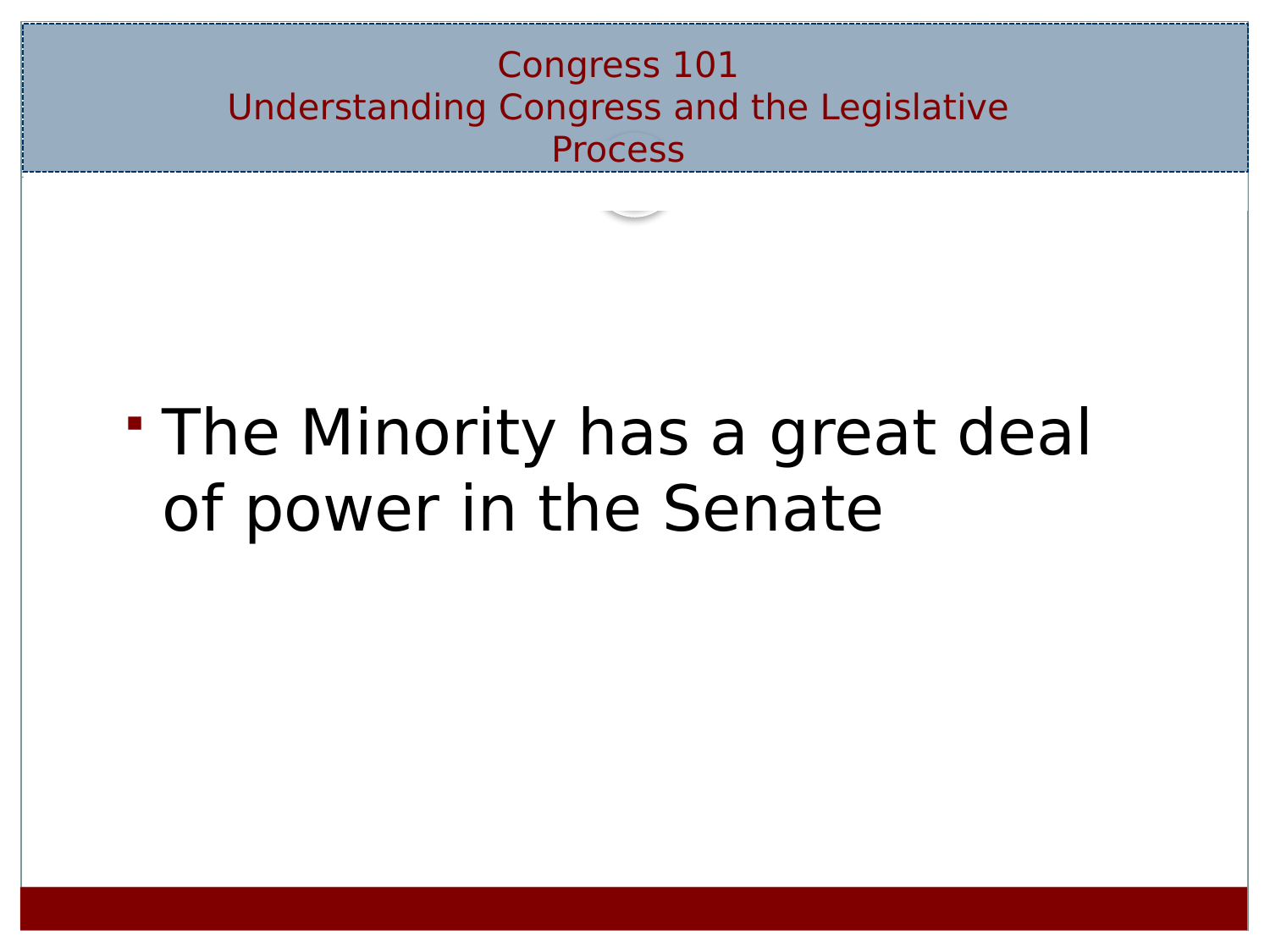

Congress 101
Understanding Congress and the Legislative Process

The Minority has a great deal of power in the Senate